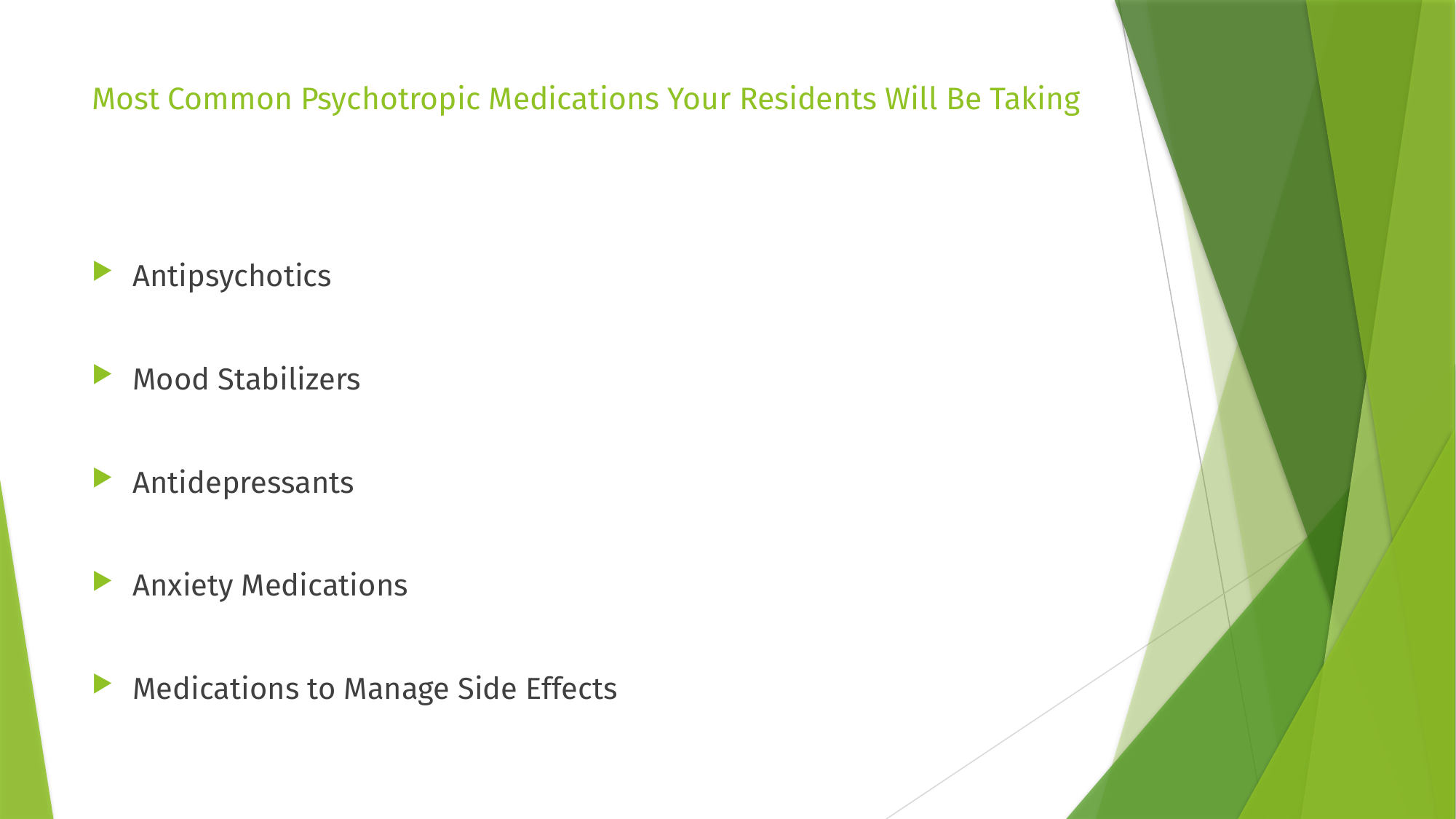

# Most Common Psychotropic Medications Your Residents Will Be Taking
Antipsychotics

Mood Stabilizers

Antidepressants

Anxiety Medications

Medications to Manage Side Effects